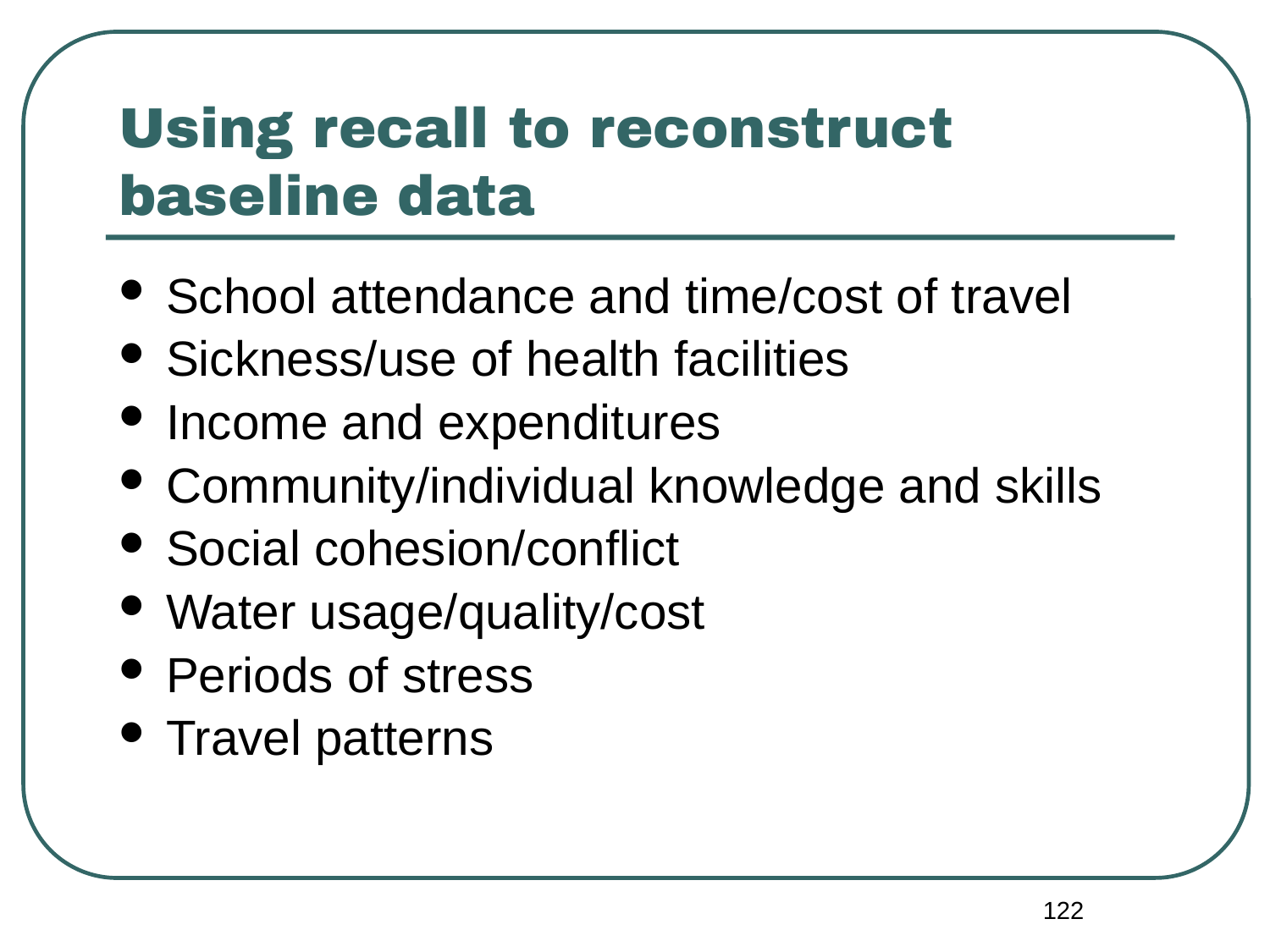

# Using recall to reconstruct baseline data
School attendance and time/cost of travel
Sickness/use of health facilities
Income and expenditures
Community/individual knowledge and skills
Social cohesion/conflict
Water usage/quality/cost
Periods of stress
Travel patterns
122